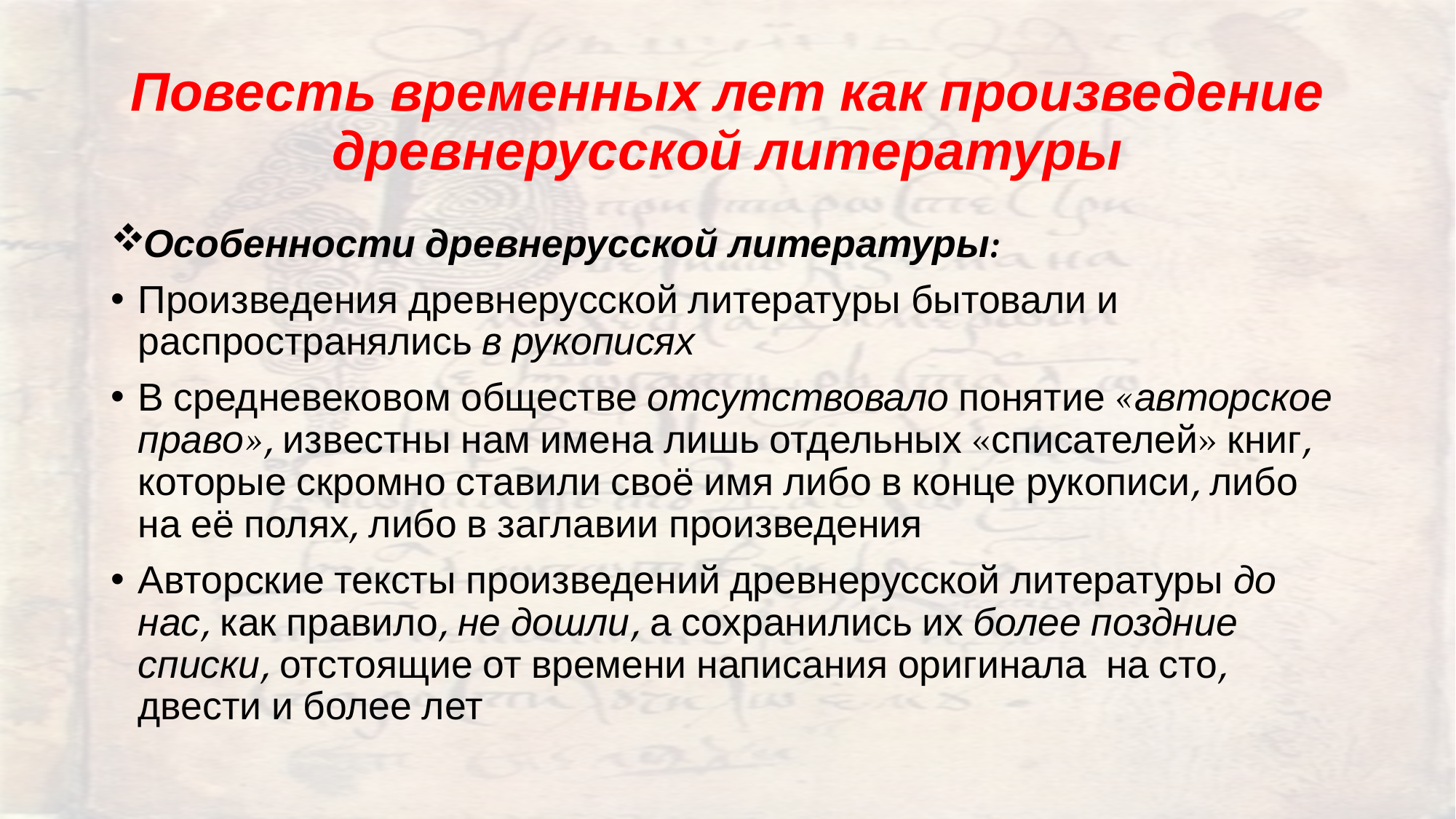

# Повесть временных лет как произведение древнерусской литературы
Особенности древнерусской литературы:
Произведения древнерусской литературы бытовали и распространялись в рукописях
В средневековом обществе отсутствовало понятие «авторское право», известны нам имена лишь отдельных «списателей» книг, которые скромно ставили своё имя либо в конце рукописи, либо на её полях, либо в заглавии произведения
Авторские тексты произведений древнерусской литературы до нас, как правило, не дошли, а сохранились их более поздние списки, отстоящие от времени написания оригинала  на сто, двести и более лет